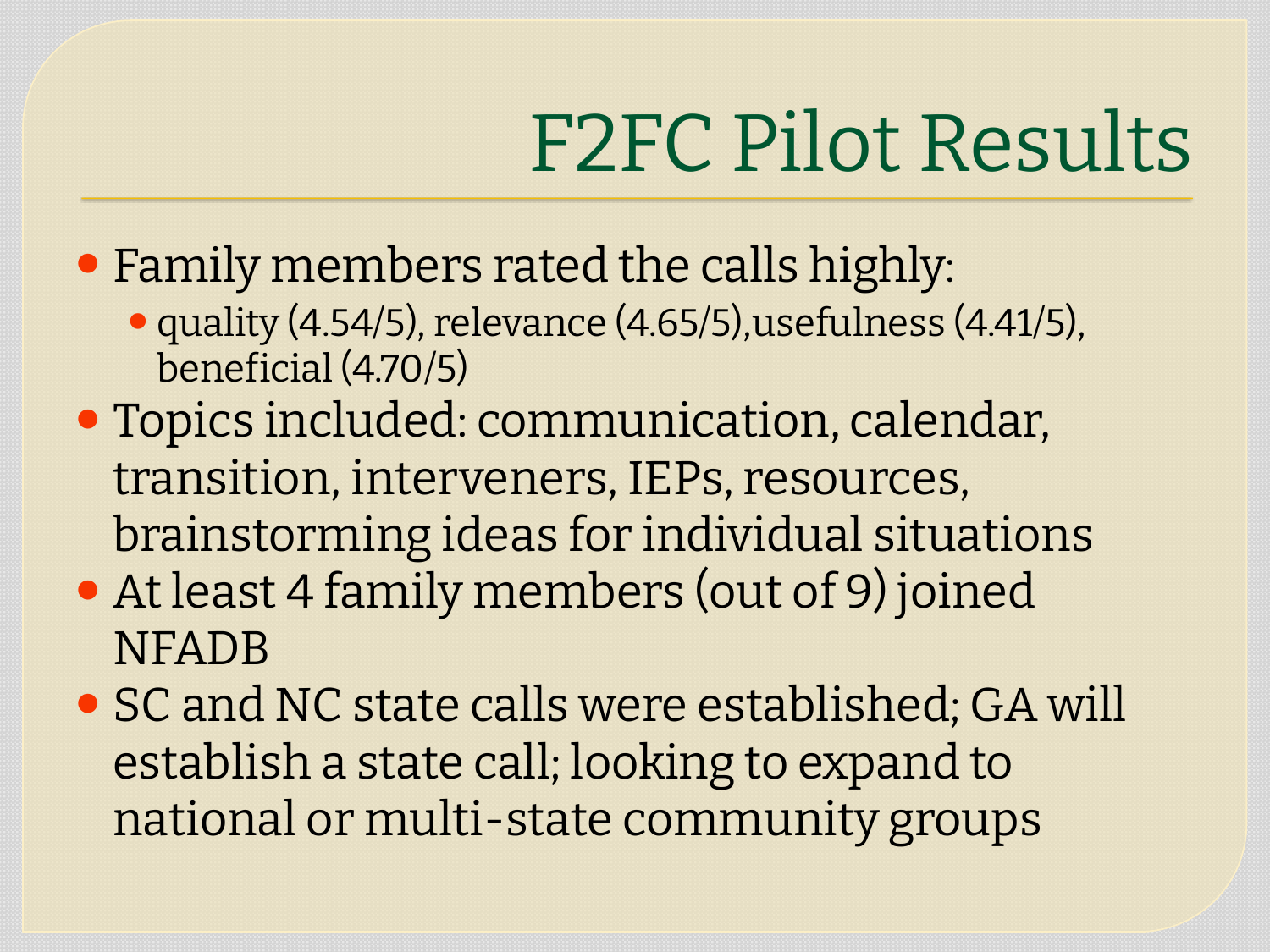

# F2FC Pilot Results
Family members rated the calls highly:
quality (4.54/5), relevance (4.65/5),usefulness (4.41/5), beneficial (4.70/5)
Topics included: communication, calendar, transition, interveners, IEPs, resources, brainstorming ideas for individual situations
At least 4 family members (out of 9) joined NFADB
SC and NC state calls were established; GA will establish a state call; looking to expand to national or multi-state community groups